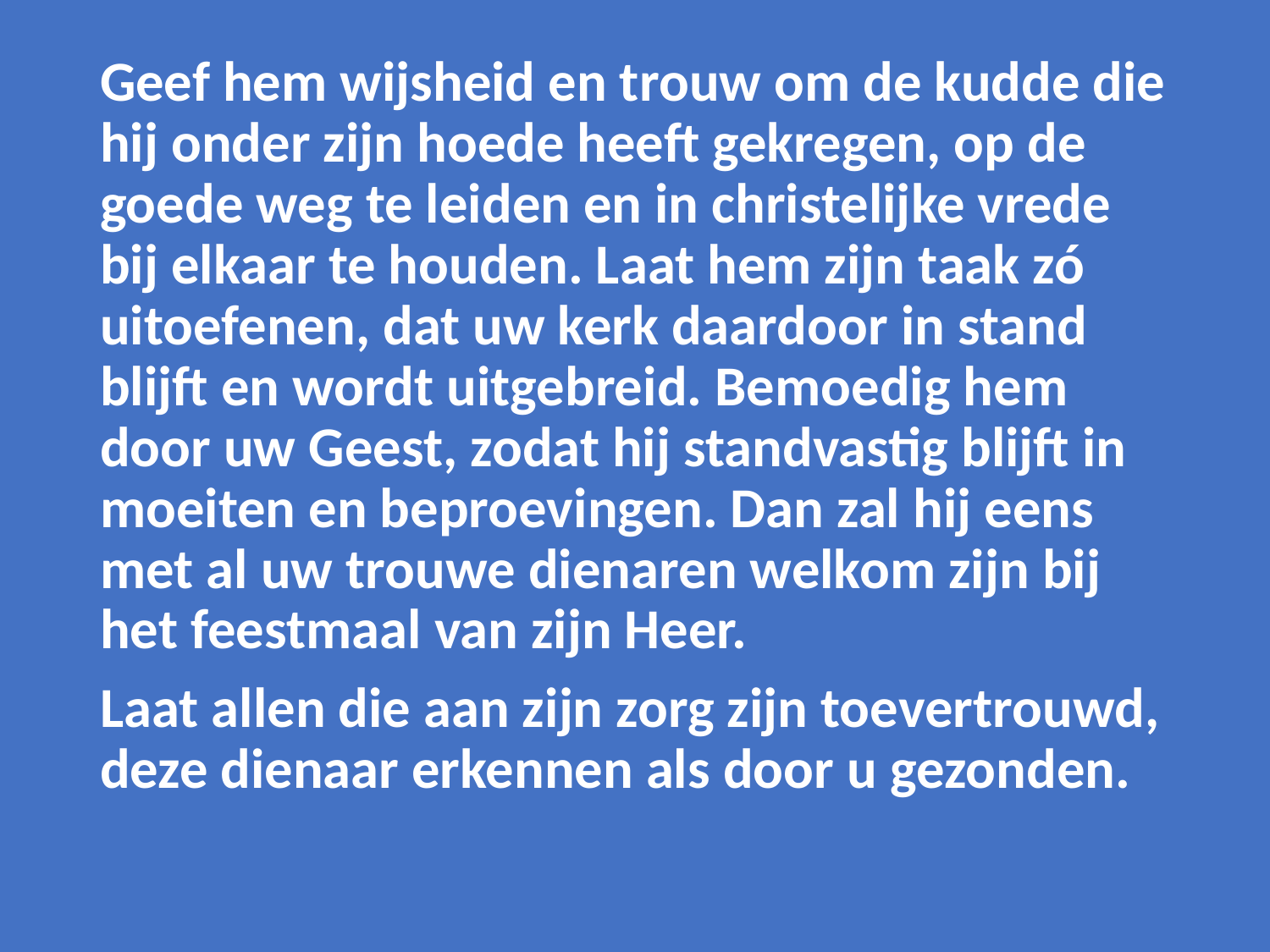

Geef hem wijsheid en trouw om de kudde die hij onder zijn hoede heeft gekregen, op de goede weg te leiden en in christelijke vrede bij elkaar te houden. Laat hem zijn taak zó uitoefenen, dat uw kerk daardoor in stand blijft en wordt uitgebreid. Bemoedig hem door uw Geest, zodat hij standvastig blijft in moeiten en beproevingen. Dan zal hij eens met al uw trouwe dienaren welkom zijn bij het feestmaal van zijn Heer.
Laat allen die aan zijn zorg zijn toevertrouwd, deze dienaar erkennen als door u gezonden.